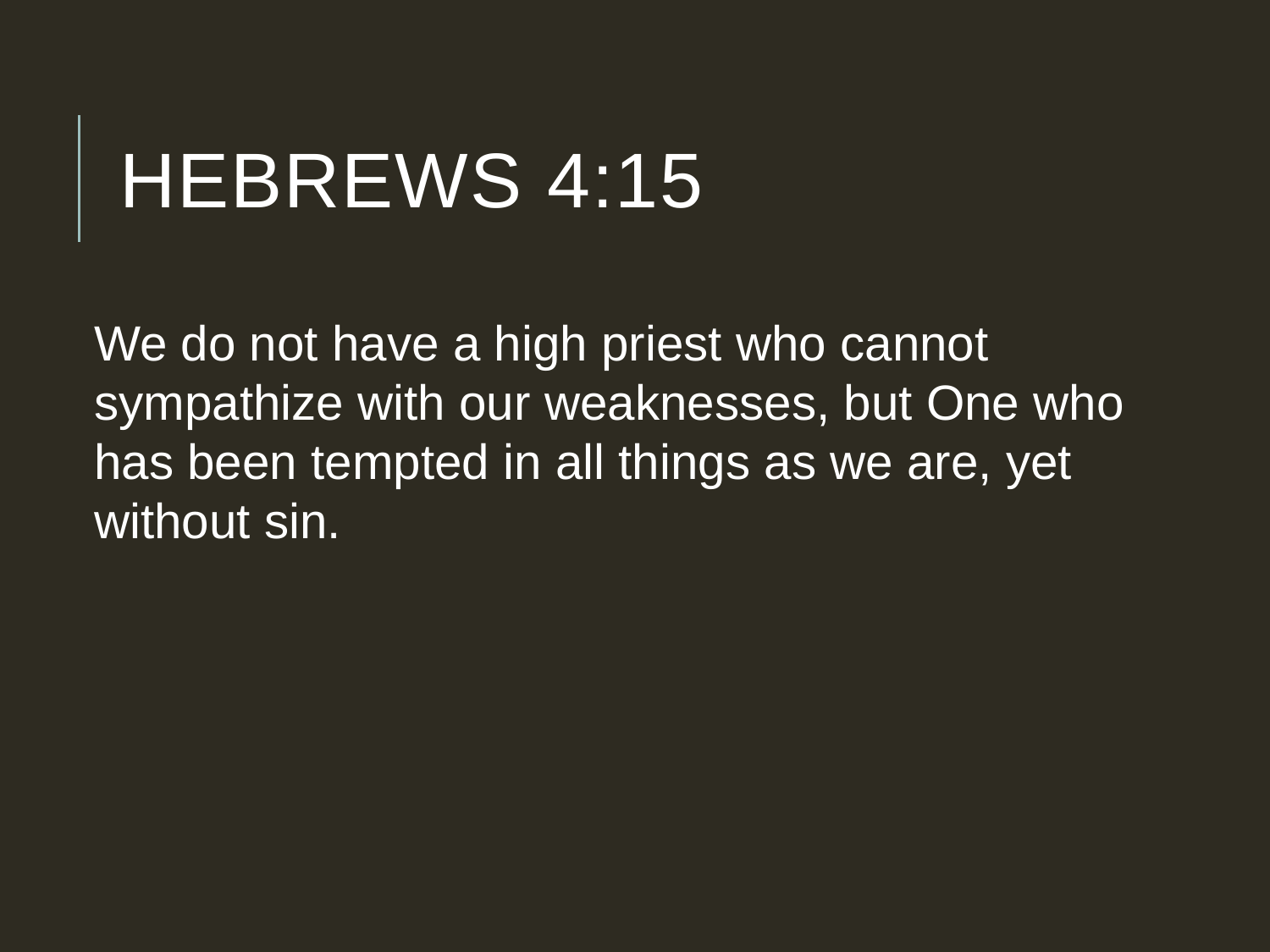

# Hebrews 4:15
We do not have a high priest who cannot sympathize with our weaknesses, but One who has been tempted in all things as we are, yet without sin.